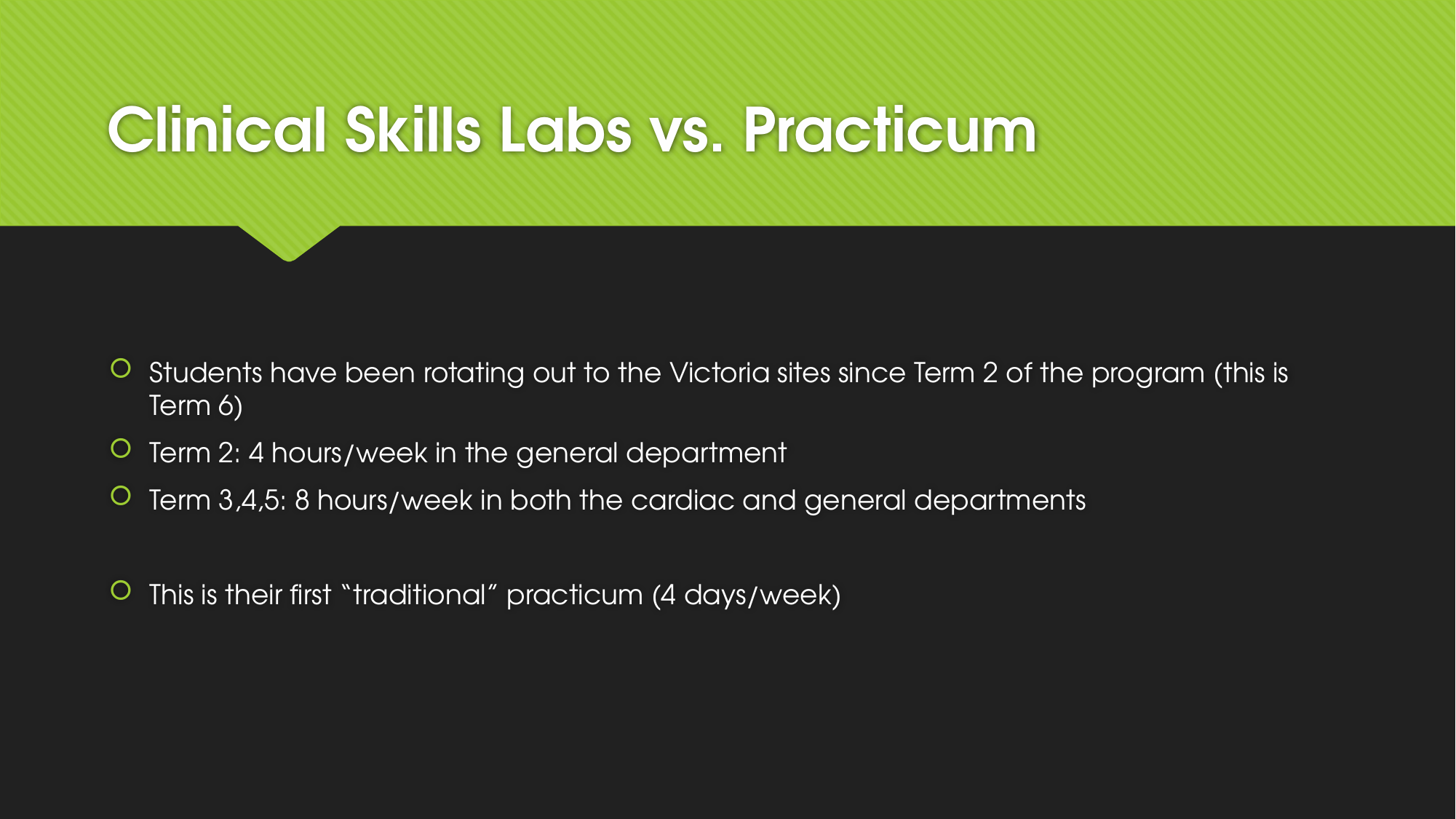

# Clinical Skills Labs vs. Practicum
Students have been rotating out to the Victoria sites since Term 2 of the program (this is Term 6)
Term 2: 4 hours/week in the general department
Term 3,4,5: 8 hours/week in both the cardiac and general departments

This is their first “traditional” practicum (4 days/week)